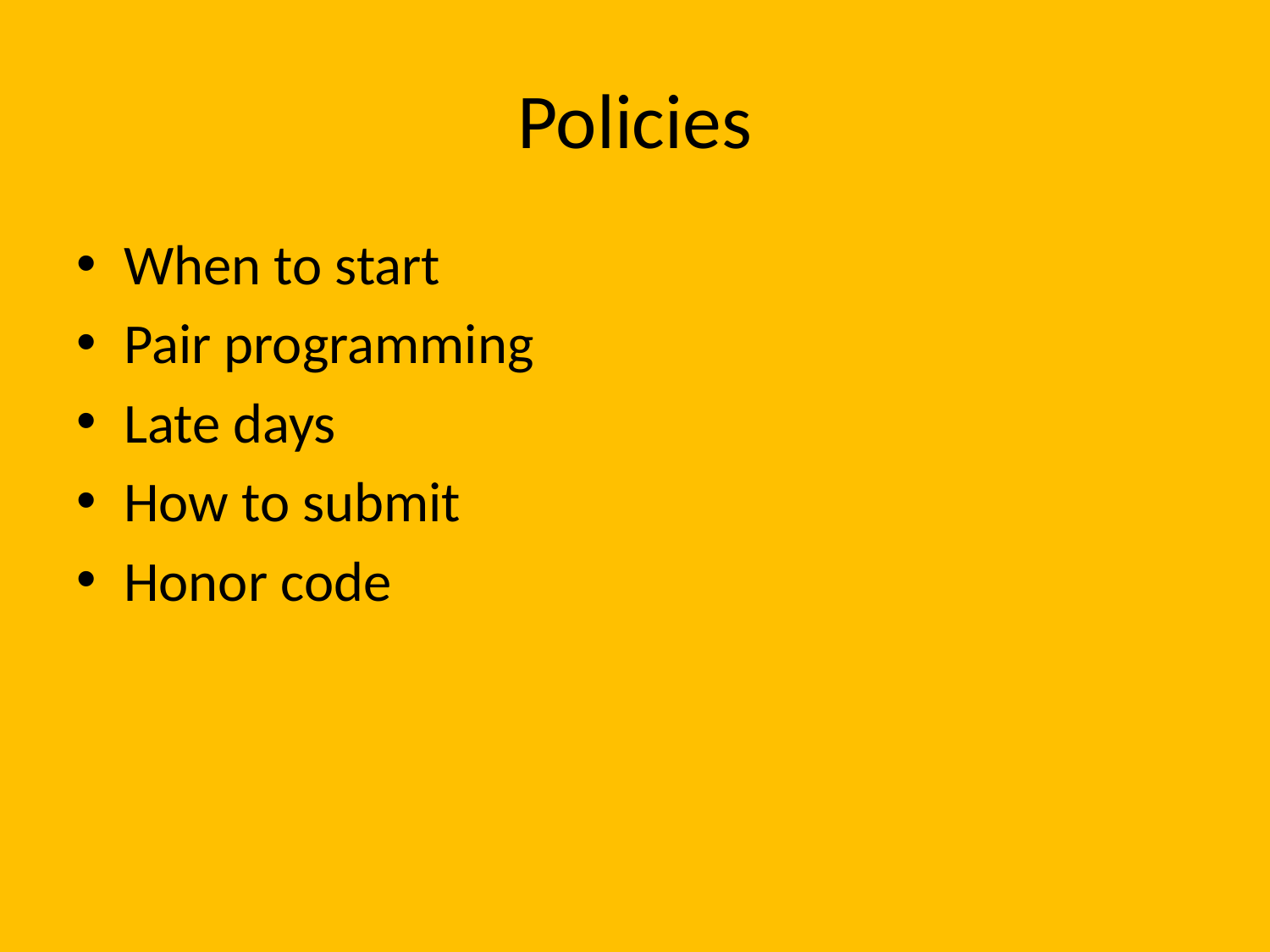

# Policies
When to start
Pair programming
Late days
How to submit
Honor code